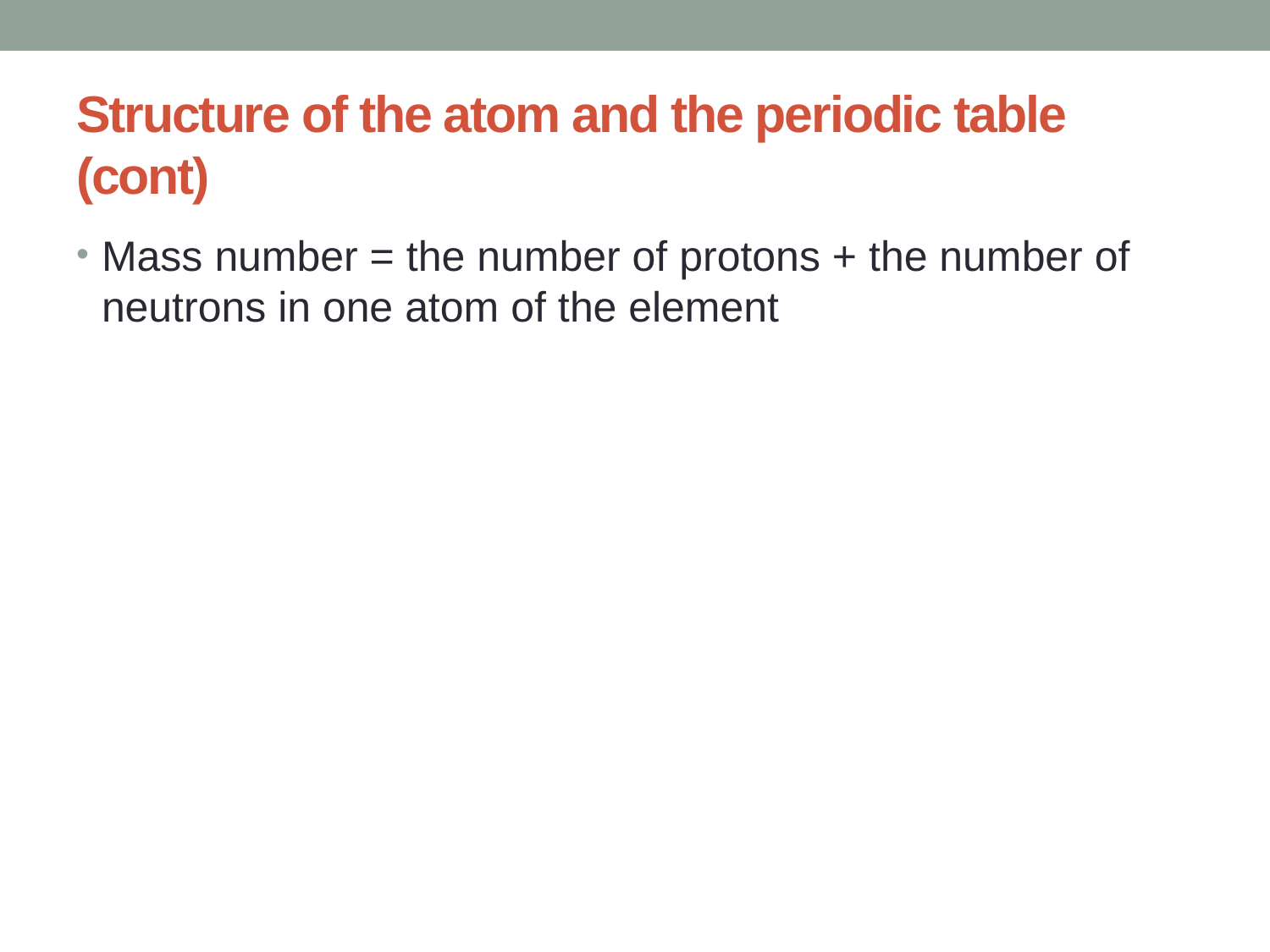

# Structure of the atom and the periodic table (cont)
Mass number = the number of protons + the number of neutrons in one atom of the element